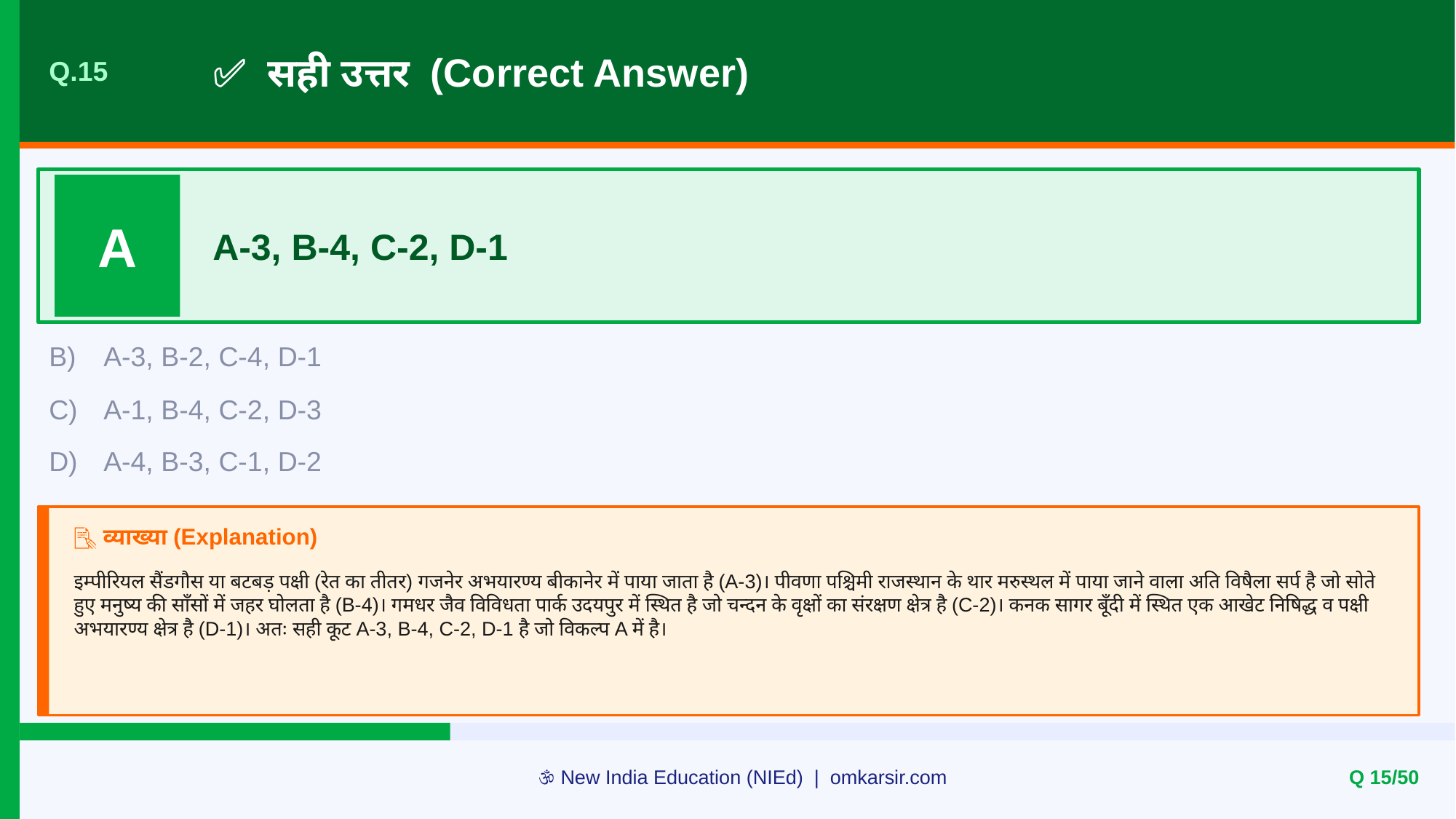

✅  सही उत्तर  (Correct Answer)
Q.15

A
A-3, B-4, C-2, D-1
B)
A-3, B-2, C-4, D-1
C)
A-1, B-4, C-2, D-3
D)
A-4, B-3, C-1, D-2

📝 व्याख्या (Explanation)
इम्पीरियल सैंडगौस या बटबड़ पक्षी (रेत का तीतर) गजनेर अभयारण्य बीकानेर में पाया जाता है (A-3)। पीवणा पश्चिमी राजस्थान के थार मरुस्थल में पाया जाने वाला अति विषैला सर्प है जो सोते हुए मनुष्य की साँसों में जहर घोलता है (B-4)। गमधर जैव विविधता पार्क उदयपुर में स्थित है जो चन्दन के वृक्षों का संरक्षण क्षेत्र है (C-2)। कनक सागर बूँदी में स्थित एक आखेट निषिद्ध व पक्षी अभयारण्य क्षेत्र है (D-1)। अतः सही कूट A-3, B-4, C-2, D-1 है जो विकल्प A में है।

🕉️ New India Education (NIEd)  |  omkarsir.com
Q 15/50